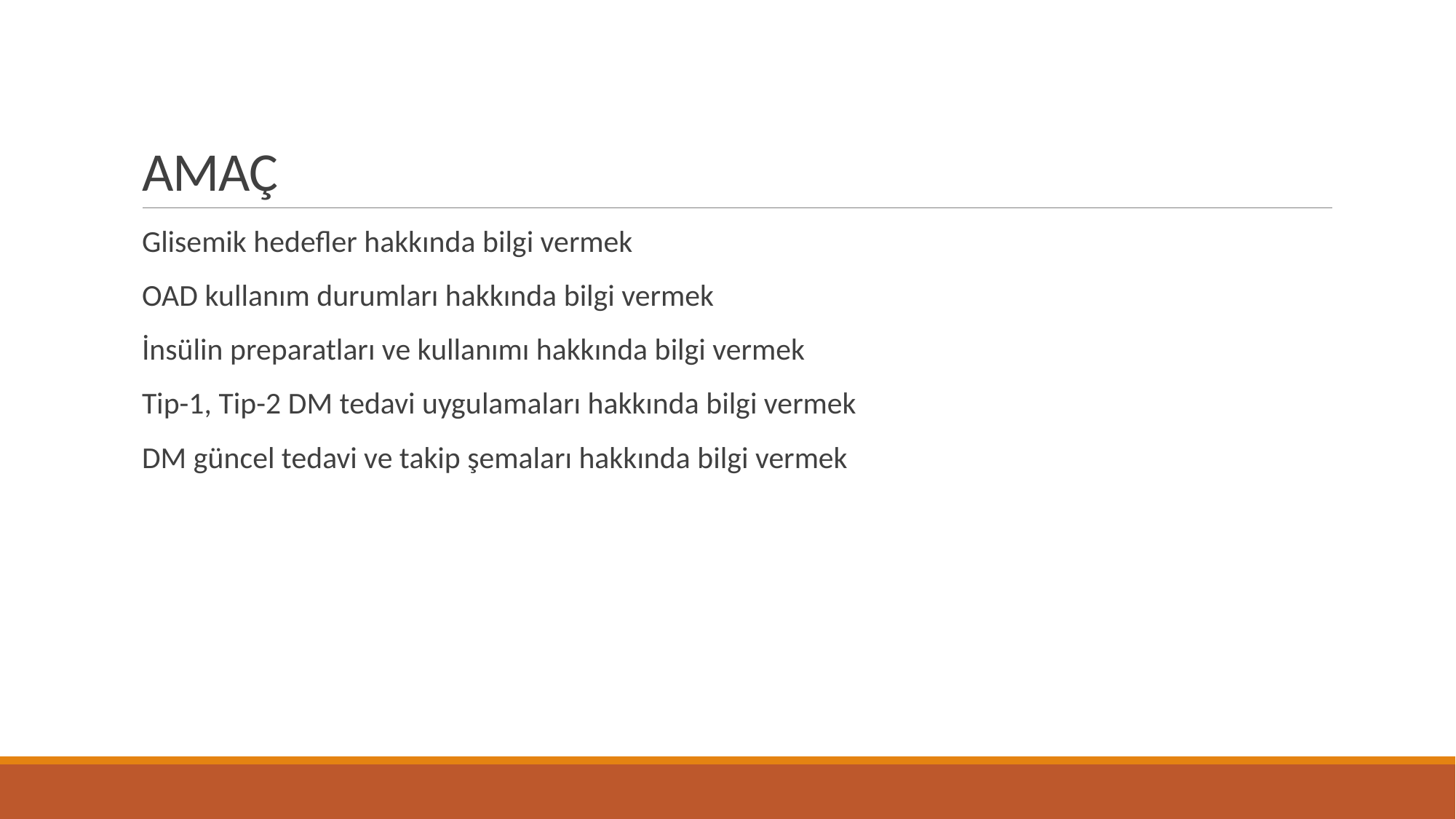

# AMAÇ
Glisemik hedefler hakkında bilgi vermek
OAD kullanım durumları hakkında bilgi vermek
İnsülin preparatları ve kullanımı hakkında bilgi vermek
Tip-1, Tip-2 DM tedavi uygulamaları hakkında bilgi vermek
DM güncel tedavi ve takip şemaları hakkında bilgi vermek